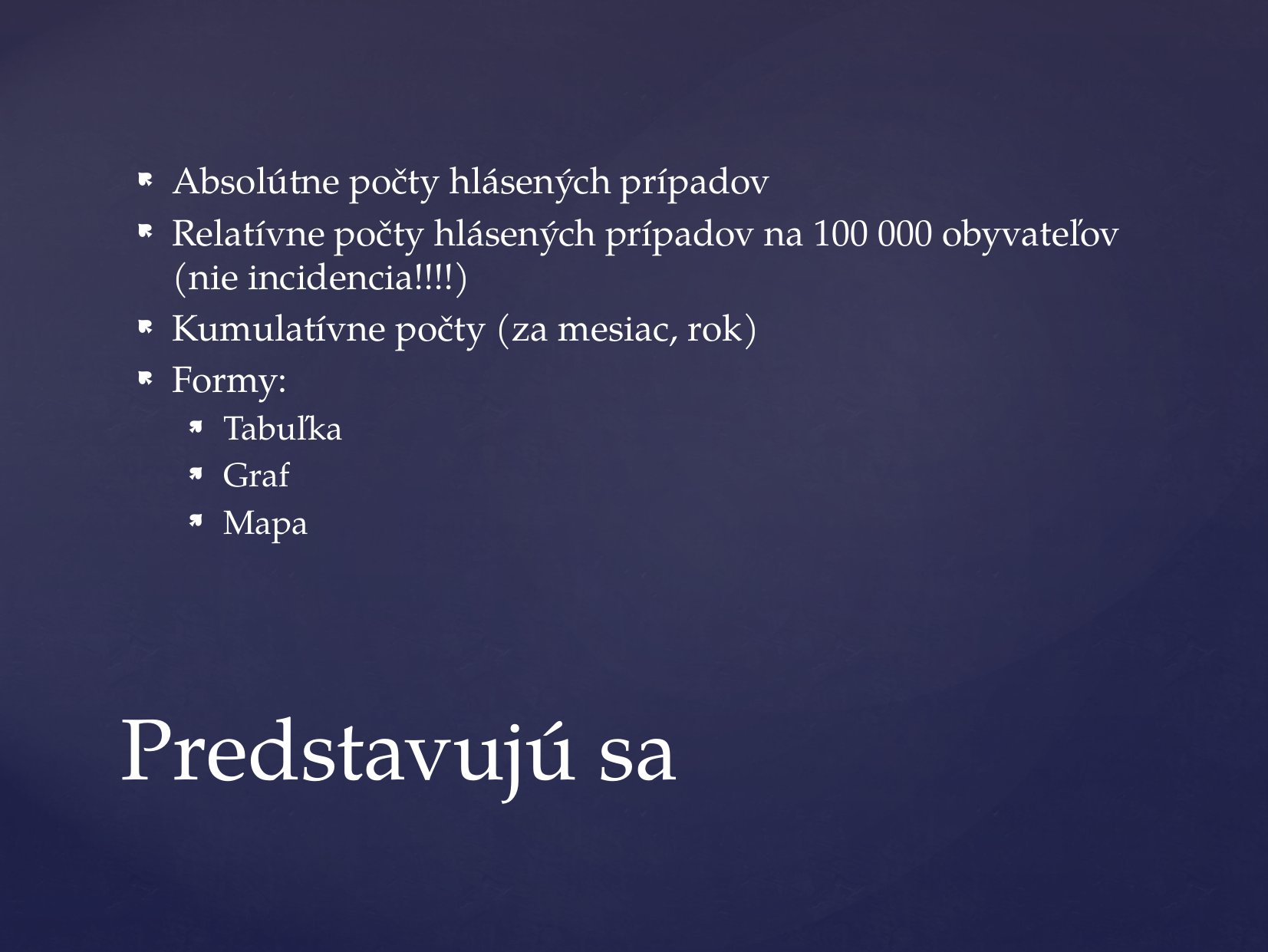

Absolútne počty hlásených prípadov
Relatívne počty hlásených prípadov na 100 000 obyvateľov (nie incidencia!!!!)
Kumulatívne počty (za mesiac, rok)
Formy:
Tabuľka
Graf
Mapa
# Predstavujú sa